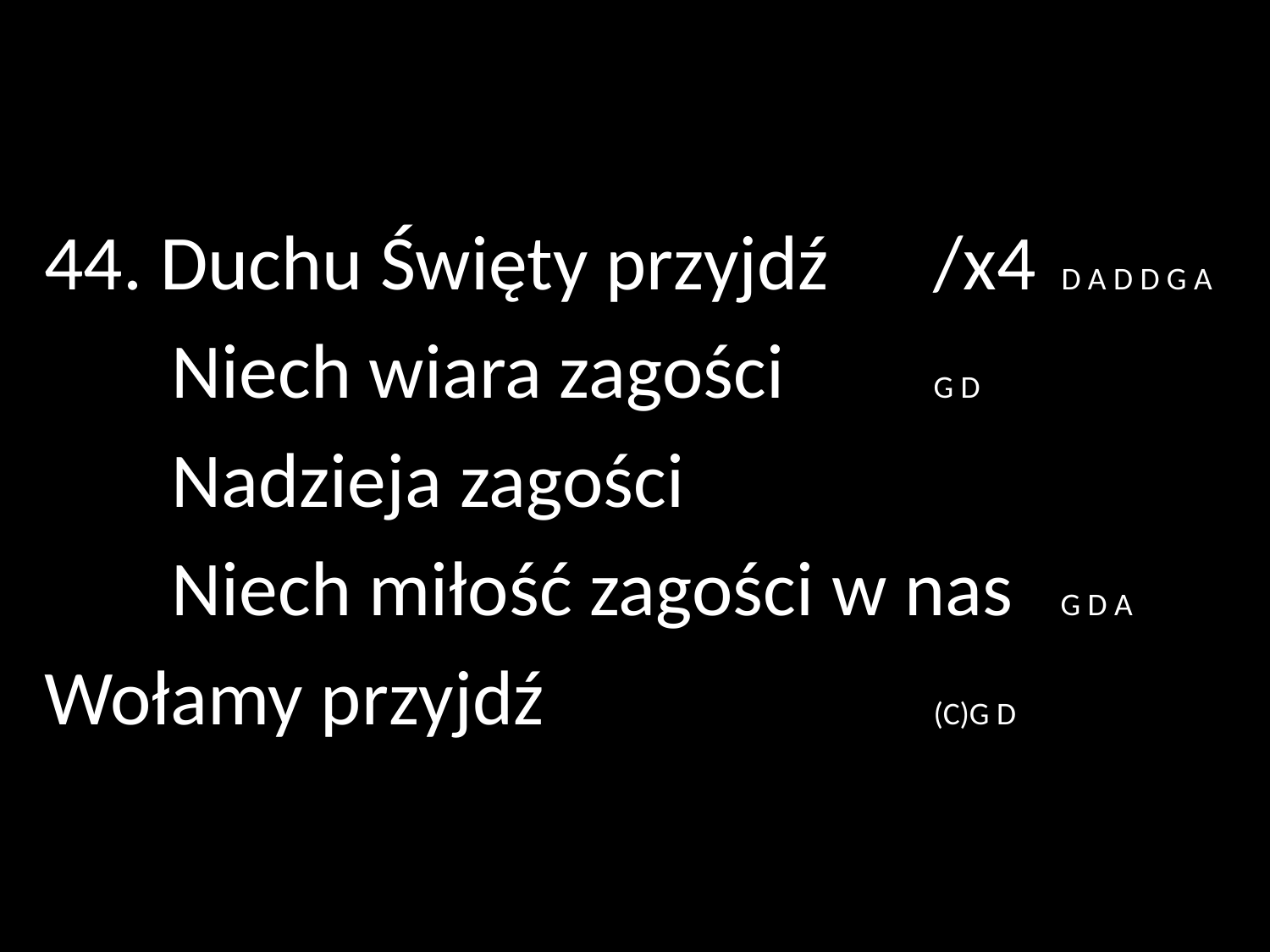

44. Duchu Święty przyjdź	/x4  D A D D G A
	Niech wiara zagości		G D
	Nadzieja zagości
	Niech miłość zagości w nas	G D A
Wołamy przyjdź				(C)G D